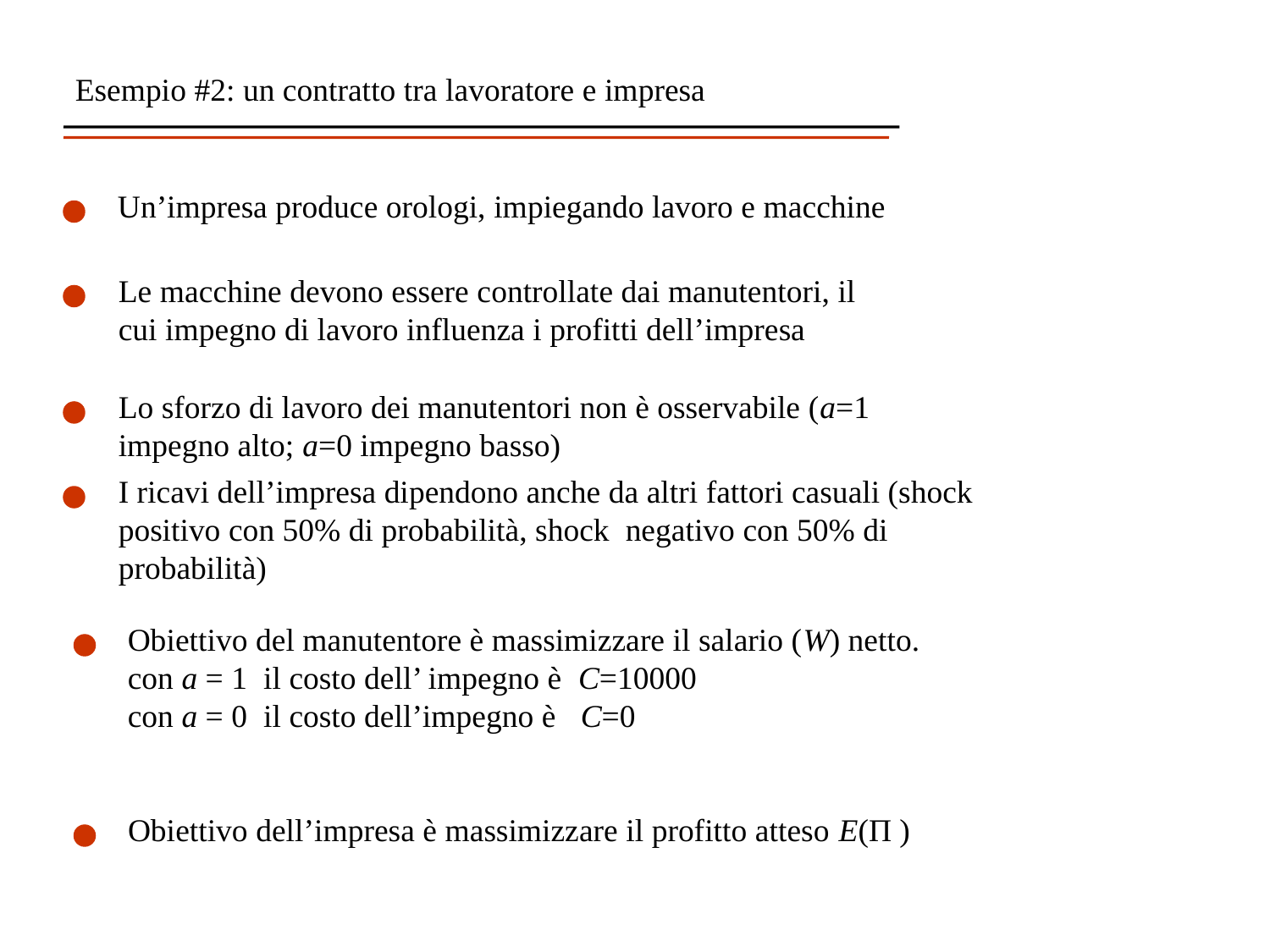

Esempio #2: un contratto tra lavoratore e impresa

Un’impresa produce orologi, impiegando lavoro e macchine

Le macchine devono essere controllate dai manutentori, il cui impegno di lavoro influenza i profitti dell’impresa

Lo sforzo di lavoro dei manutentori non è osservabile (a=1 impegno alto; a=0 impegno basso)

I ricavi dell’impresa dipendono anche da altri fattori casuali (shock positivo con 50% di probabilità, shock  negativo con 50% di probabilità)

Obiettivo del manutentore è massimizzare il salario (W) netto.
con a = 1  il costo dell’ impegno è  C=10000
con a = 0  il costo dell’impegno è   C=0

Obiettivo dell’impresa è massimizzare il profitto atteso E(Π )